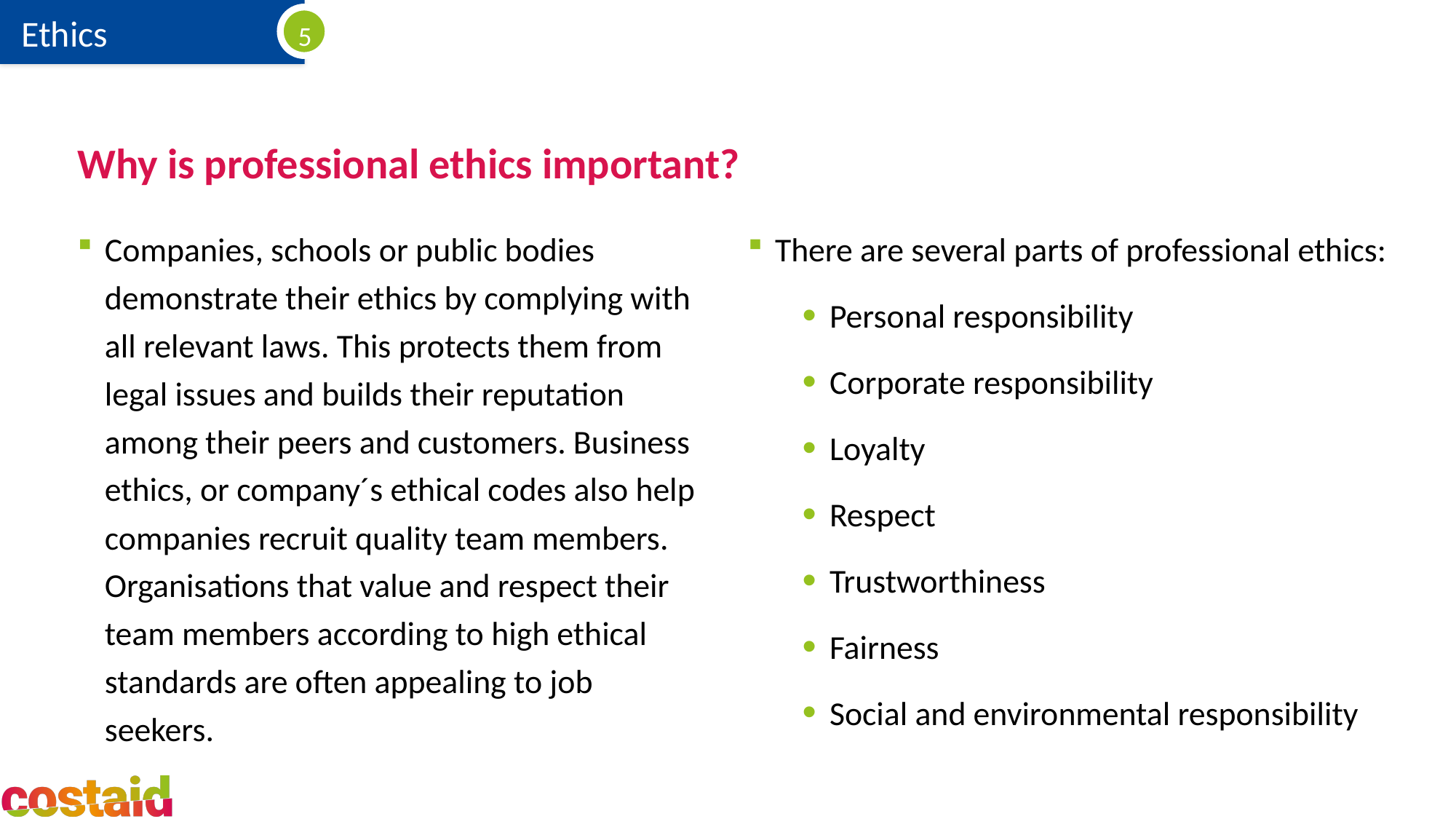

# Why is professional ethics important?
Companies, schools or public bodies demonstrate their ethics by complying with all relevant laws. This protects them from legal issues and builds their reputation among their peers and customers. Business ethics, or company´s ethical codes also help companies recruit quality team members. Organisations that value and respect their team members according to high ethical standards are often appealing to job seekers.
There are several parts of professional ethics:
Personal responsibility
Corporate responsibility
Loyalty
Respect
Trustworthiness
Fairness
Social and environmental responsibility